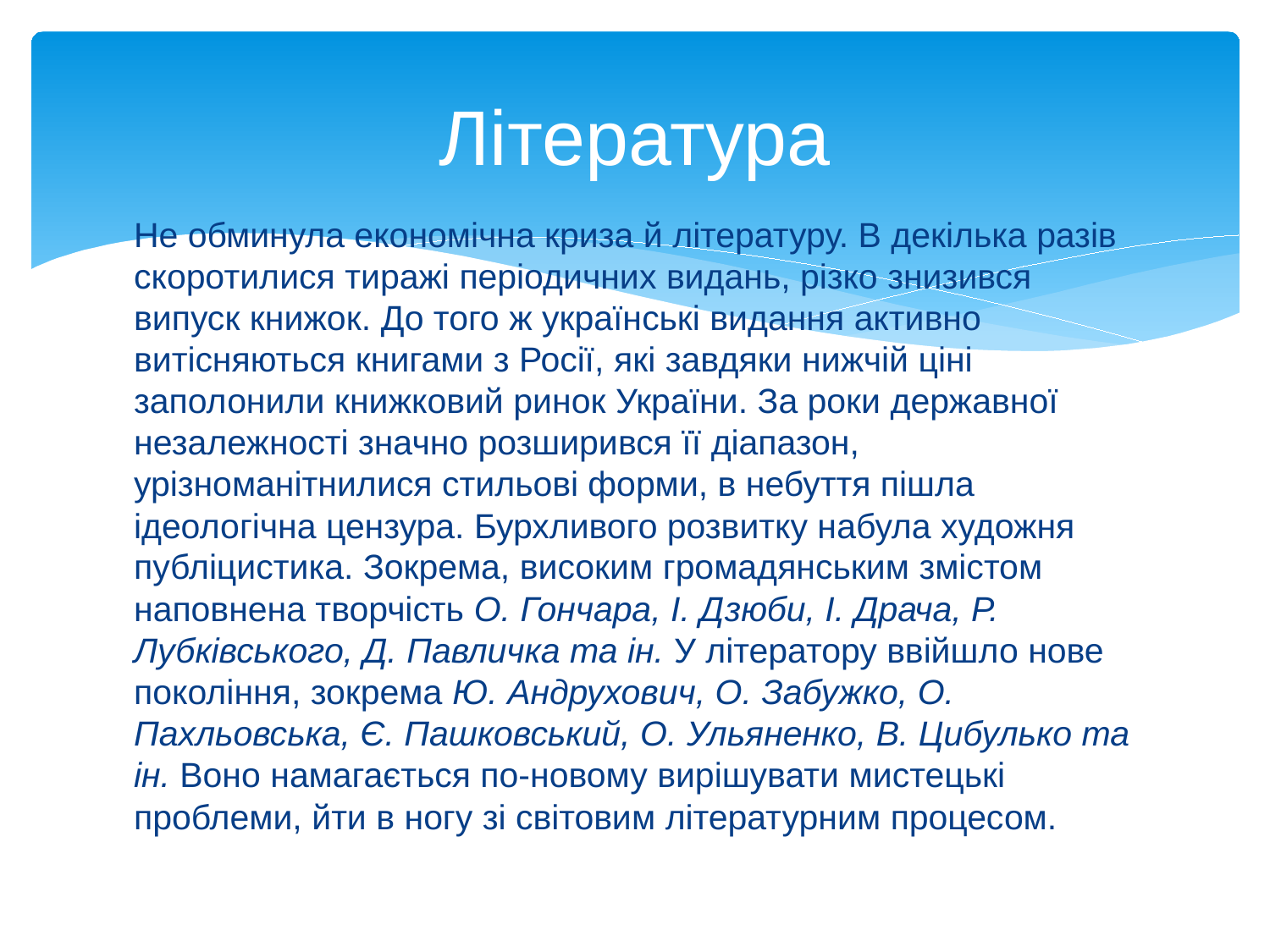

# Література
Не обминула економічна криза й літературу. В декілька разів скоротилися тиражі періодичних видань, різко знизився випуск книжок. До того ж українські видання активно витісняються книгами з Росії, які завдяки нижчій ціні заполонили книжковий ринок України. За роки державної незалежності значно розширився її діапазон, урізноманітнилися стильові форми, в небуття пішла ідеологічна цензура. Бурхливого розвитку набула художня публіцистика. Зокрема, високим громадянським змістом наповнена творчість О. Гончара, І. Дзюби, І. Драча, Р. Лубківського, Д. Павличка та ін. У літератору ввійшло нове покоління, зокрема Ю. Андрухович, О. Забужко, О. Пахльовська, Є. Пашковський, О. Ульяненко, В. Цибулько та ін. Воно намагається по-новому вирішувати мистецькі проблеми, йти в ногу зі світовим літературним процесом.